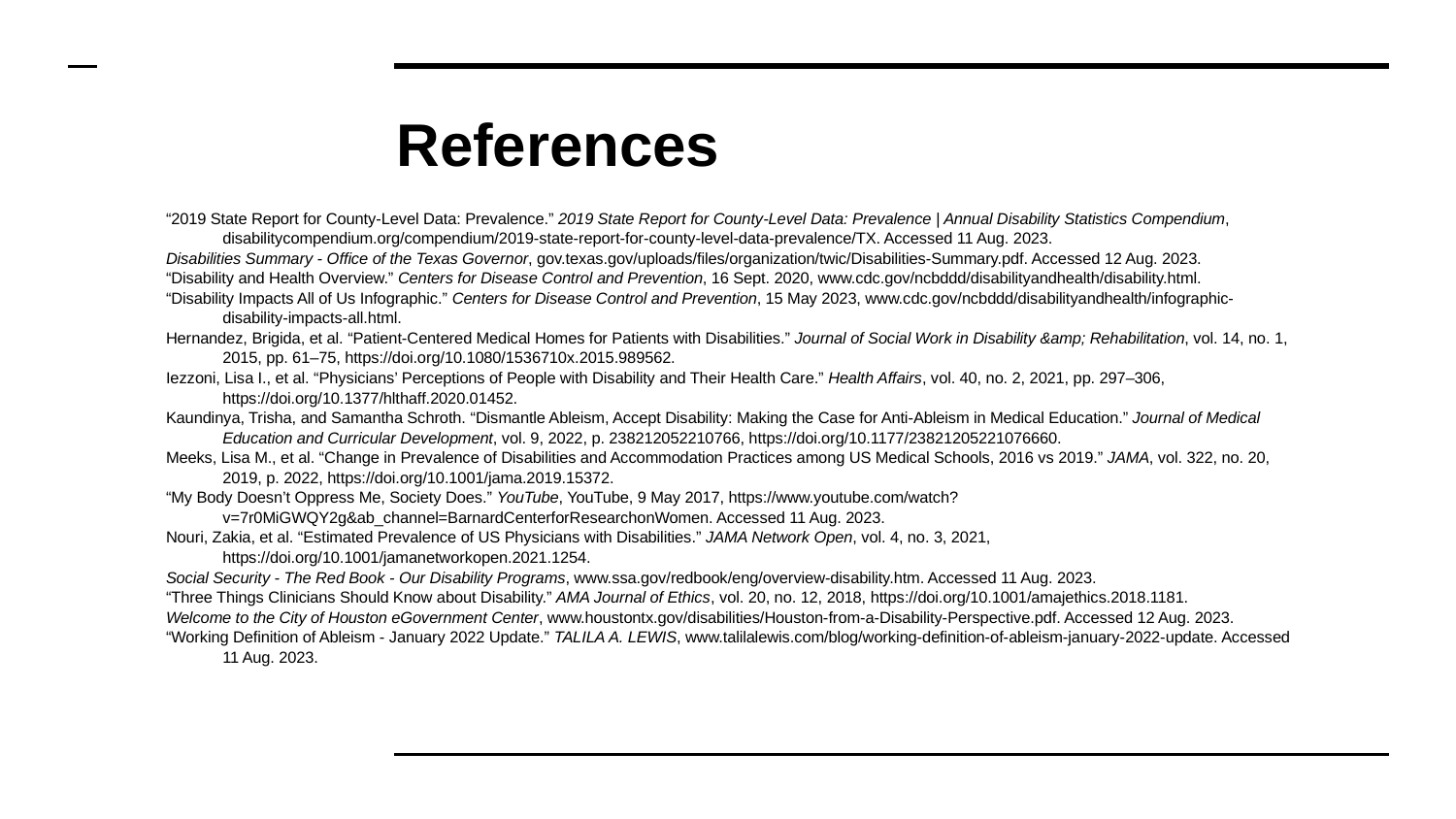

# References
“2019 State Report for County-Level Data: Prevalence.” 2019 State Report for County-Level Data: Prevalence | Annual Disability Statistics Compendium, disabilitycompendium.org/compendium/2019-state-report-for-county-level-data-prevalence/TX. Accessed 11 Aug. 2023.
Disabilities Summary - Office of the Texas Governor, gov.texas.gov/uploads/files/organization/twic/Disabilities-Summary.pdf. Accessed 12 Aug. 2023.
“Disability and Health Overview.” Centers for Disease Control and Prevention, 16 Sept. 2020, www.cdc.gov/ncbddd/disabilityandhealth/disability.html.
“Disability Impacts All of Us Infographic.” Centers for Disease Control and Prevention, 15 May 2023, www.cdc.gov/ncbddd/disabilityandhealth/infographic-disability-impacts-all.html.
Hernandez, Brigida, et al. “Patient-Centered Medical Homes for Patients with Disabilities.” Journal of Social Work in Disability &amp; Rehabilitation, vol. 14, no. 1, 2015, pp. 61–75, https://doi.org/10.1080/1536710x.2015.989562.
Iezzoni, Lisa I., et al. “Physicians’ Perceptions of People with Disability and Their Health Care.” Health Affairs, vol. 40, no. 2, 2021, pp. 297–306, https://doi.org/10.1377/hlthaff.2020.01452.
Kaundinya, Trisha, and Samantha Schroth. “Dismantle Ableism, Accept Disability: Making the Case for Anti-Ableism in Medical Education.” Journal of Medical Education and Curricular Development, vol. 9, 2022, p. 238212052210766, https://doi.org/10.1177/23821205221076660.
Meeks, Lisa M., et al. “Change in Prevalence of Disabilities and Accommodation Practices among US Medical Schools, 2016 vs 2019.” JAMA, vol. 322, no. 20, 2019, p. 2022, https://doi.org/10.1001/jama.2019.15372.
“My Body Doesn’t Oppress Me, Society Does.” YouTube, YouTube, 9 May 2017, https://www.youtube.com/watch?v=7r0MiGWQY2g&ab_channel=BarnardCenterforResearchonWomen. Accessed 11 Aug. 2023.
Nouri, Zakia, et al. “Estimated Prevalence of US Physicians with Disabilities.” JAMA Network Open, vol. 4, no. 3, 2021, https://doi.org/10.1001/jamanetworkopen.2021.1254.
Social Security - The Red Book - Our Disability Programs, www.ssa.gov/redbook/eng/overview-disability.htm. Accessed 11 Aug. 2023.
“Three Things Clinicians Should Know about Disability.” AMA Journal of Ethics, vol. 20, no. 12, 2018, https://doi.org/10.1001/amajethics.2018.1181.
Welcome to the City of Houston eGovernment Center, www.houstontx.gov/disabilities/Houston-from-a-Disability-Perspective.pdf. Accessed 12 Aug. 2023.
“Working Definition of Ableism - January 2022 Update.” TALILA A. LEWIS, www.talilalewis.com/blog/working-definition-of-ableism-january-2022-update. Accessed 11 Aug. 2023.